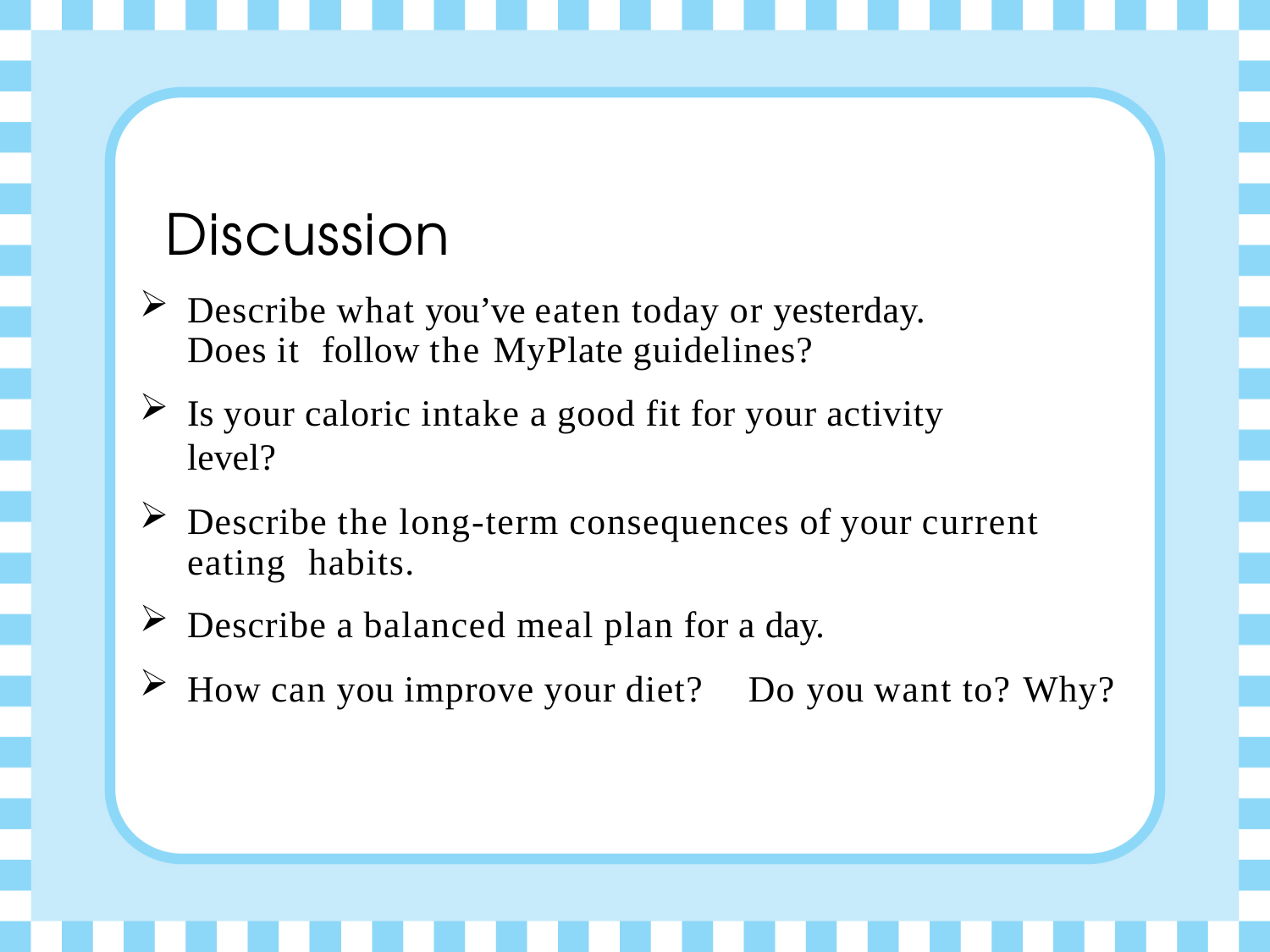

# Discussion
Describe what you’ve eaten today or yesterday.	Does it  follow the MyPlate guidelines?
Is your caloric intake a good fit for your activity level?
Describe the long-term consequences of your current eating  habits.
Describe a balanced meal plan for a day.
How can you improve your diet?	Do you want to?	Why?